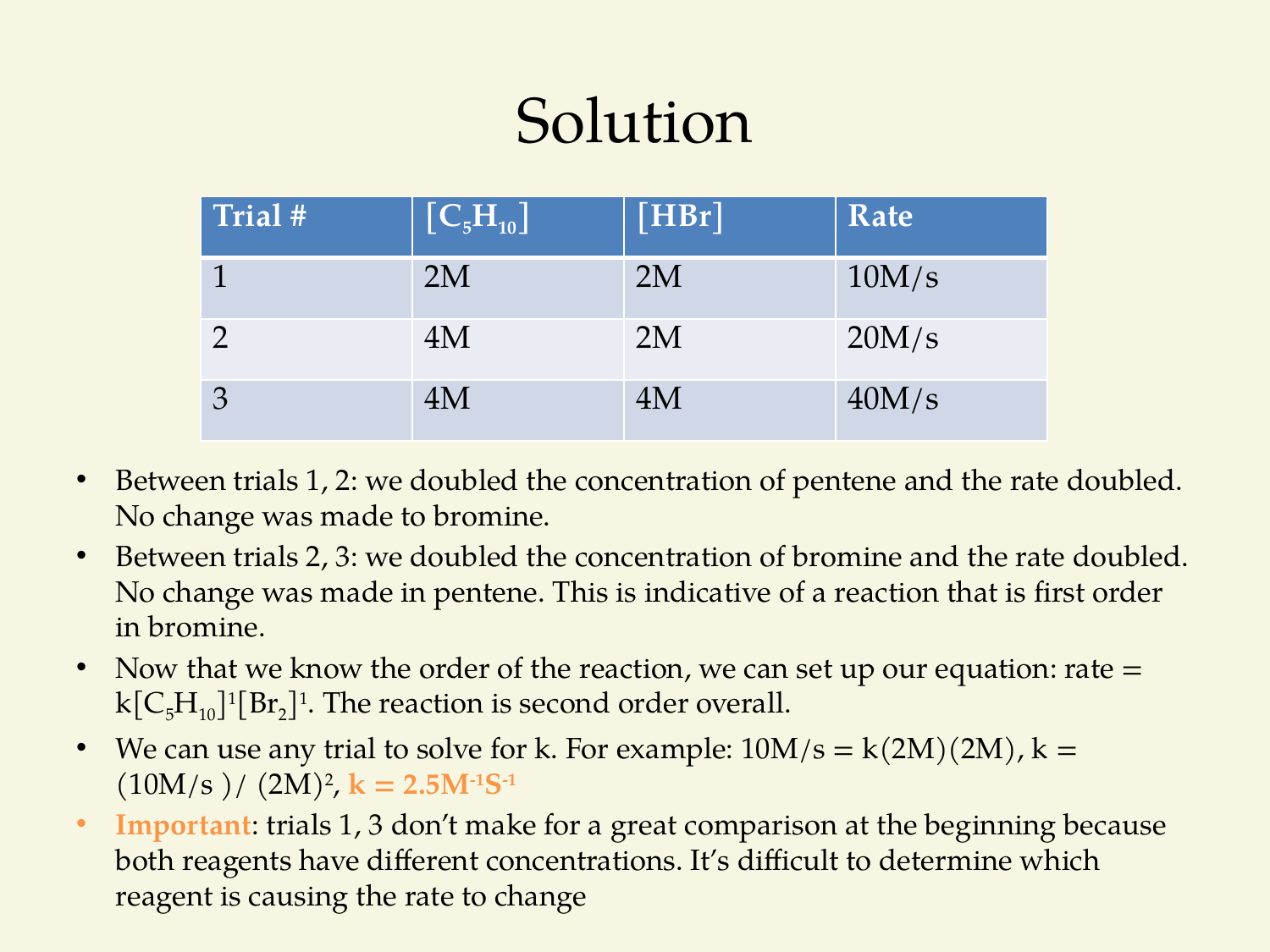

# Solution
| Trial # | [C5H10] | [HBr] | Rate |
| --- | --- | --- | --- |
| 1 | 2M | 2M | 10M/s |
| 2 | 4M | 2M | 20M/s |
| 3 | 4M | 4M | 40M/s |
Between trials 1, 2: we doubled the concentration of pentene and the rate doubled. No change was made to bromine.
Between trials 2, 3: we doubled the concentration of bromine and the rate doubled. No change was made in pentene. This is indicative of a reaction that is first order in bromine.
Now that we know the order of the reaction, we can set up our equation: rate = k[C5H10]1[Br2]1. The reaction is second order overall.
We can use any trial to solve for k. For example: 10M/s = k(2M)(2M), k = (10M/s )/ (2M)2, k = 2.5M-1S-1
Important: trials 1, 3 don’t make for a great comparison at the beginning because both reagents have different concentrations. It’s difficult to determine which reagent is causing the rate to change